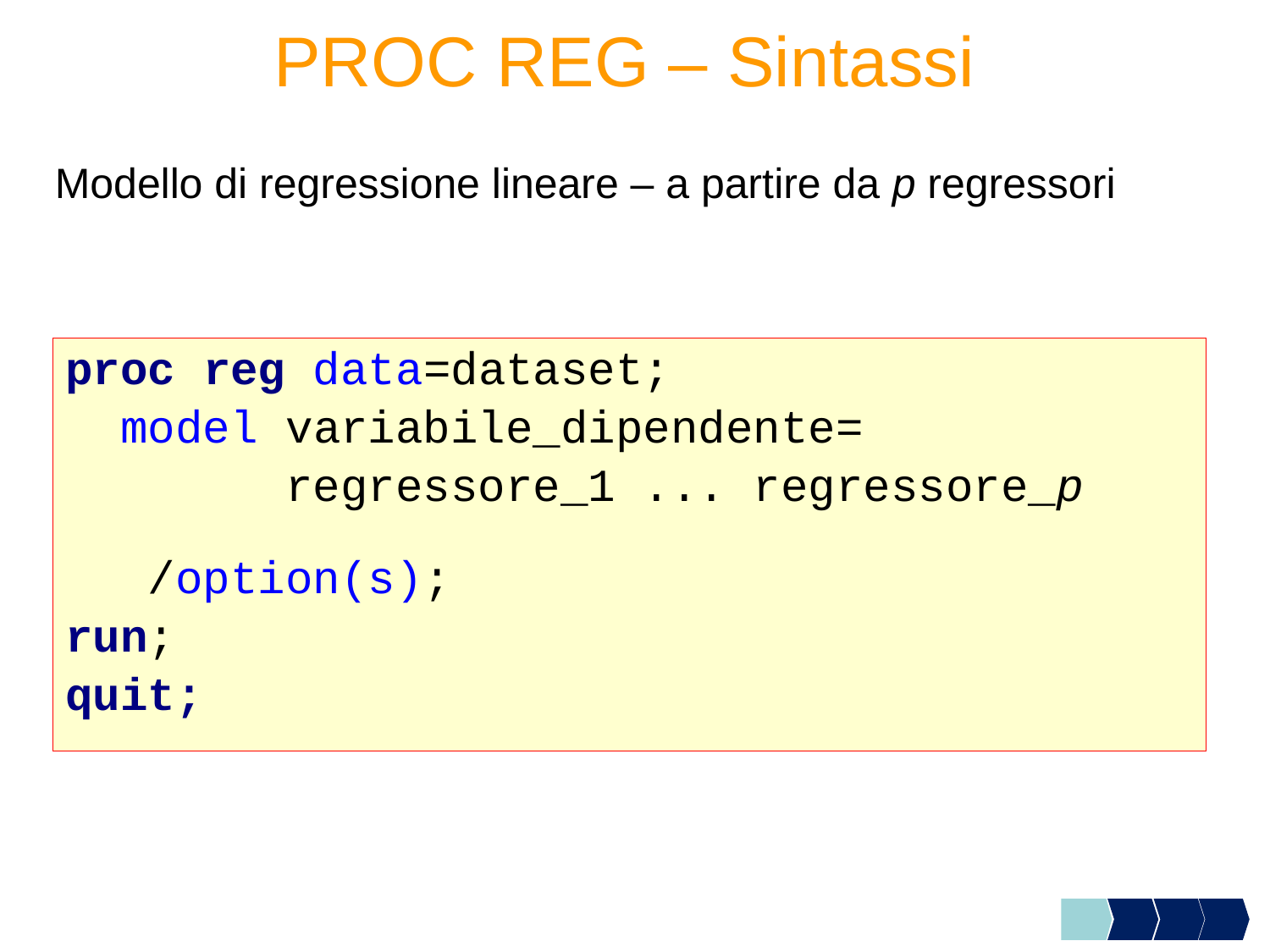

PROC REG – Sintassi
Modello di regressione lineare – a partire da p regressori
proc reg data=dataset;
  model variabile_dipendente=
        regressore_1 ... regressore_p
   /option(s);
run;
quit;